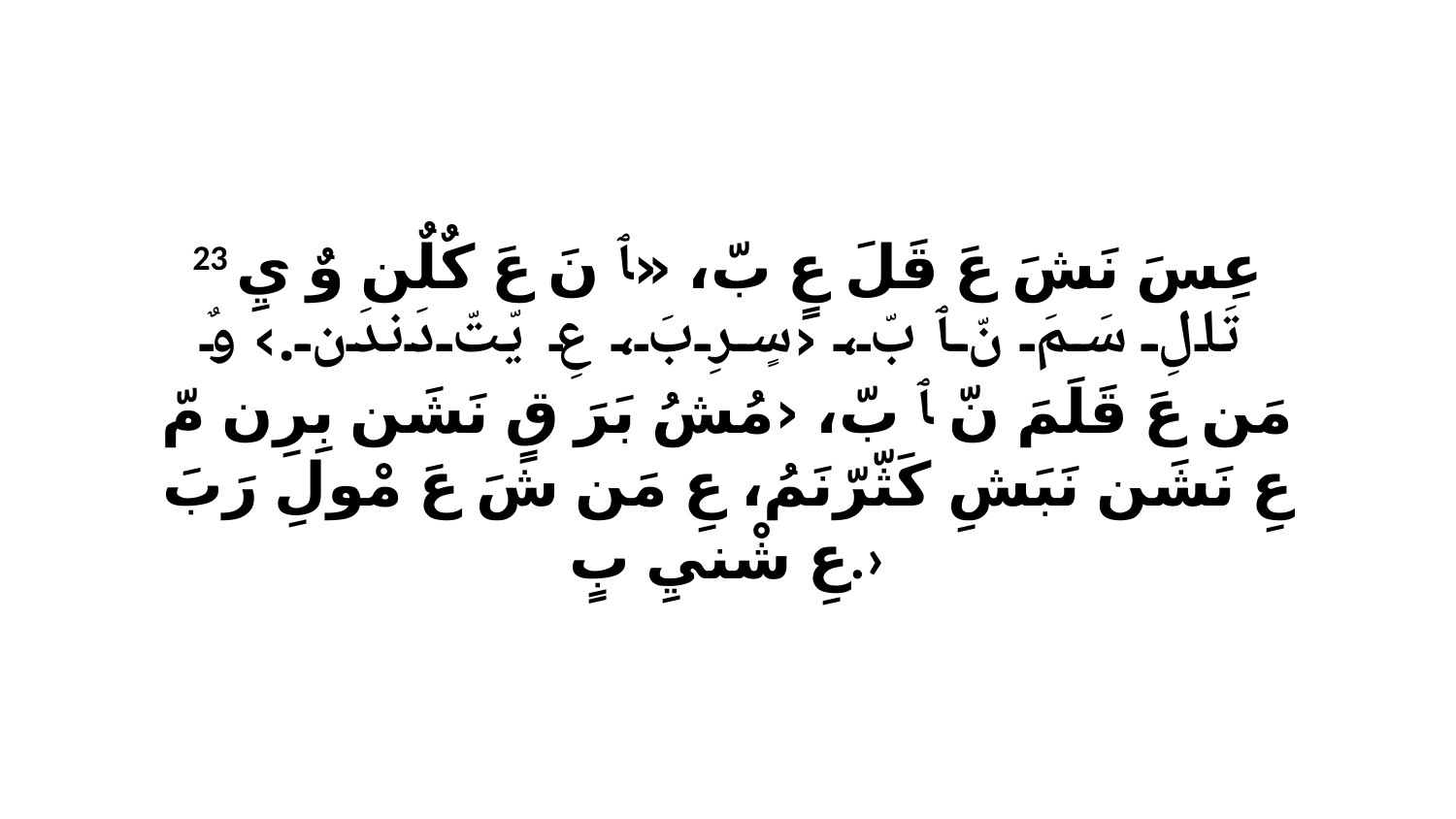

23 عِسَ نَشَ عَ قَلَ عٍ بّ، «ﭑ نَ عَ كٌلٌن وٌ يِ تَالِ سَمَ نّ ﭑ بّ، ‹سٍرِبَ، عِ يّتّ دَندَن.› وٌ مَن عَ قَلَمَ نّ ﭑ بّ، ‹مُشُ بَرَ قٍ نَشَن بِرِن مّ عِ نَشَن نَبَشِ كَثّرّنَمُ، عِ مَن شَ عَ مْولِ رَبَ عِ شْنيِ بٍ.›